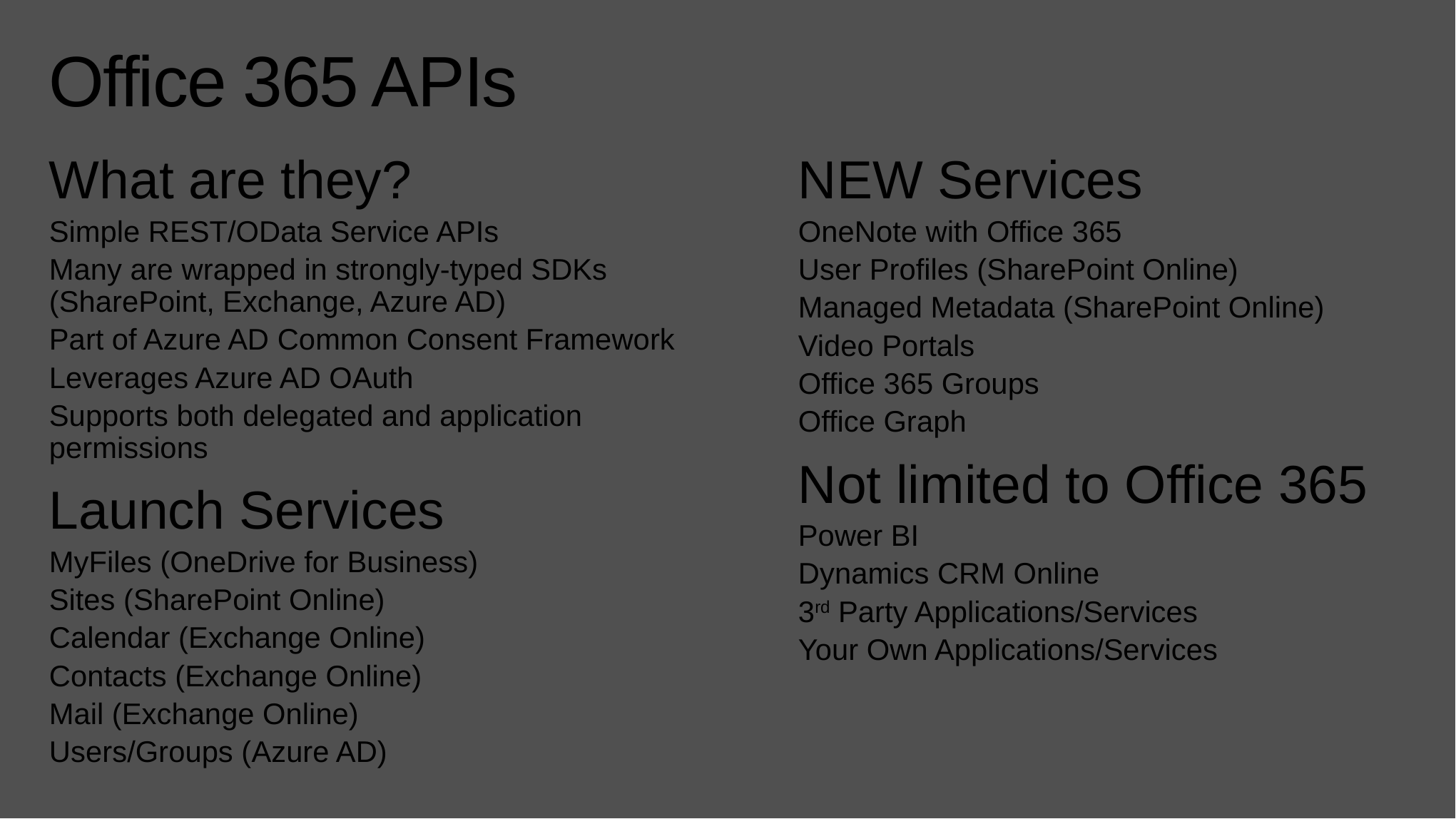

# Office 365 APIs
What are they?
Simple REST/OData Service APIs
Many are wrapped in strongly-typed SDKs (SharePoint, Exchange, Azure AD)
Part of Azure AD Common Consent Framework
Leverages Azure AD OAuth
Supports both delegated and application permissions
Launch Services
MyFiles (OneDrive for Business)
Sites (SharePoint Online)
Calendar (Exchange Online)
Contacts (Exchange Online)
Mail (Exchange Online)
Users/Groups (Azure AD)
NEW Services
OneNote with Office 365
User Profiles (SharePoint Online)
Managed Metadata (SharePoint Online)
Video Portals
Office 365 Groups
Office Graph
Not limited to Office 365
Power BI
Dynamics CRM Online
3rd Party Applications/Services
Your Own Applications/Services